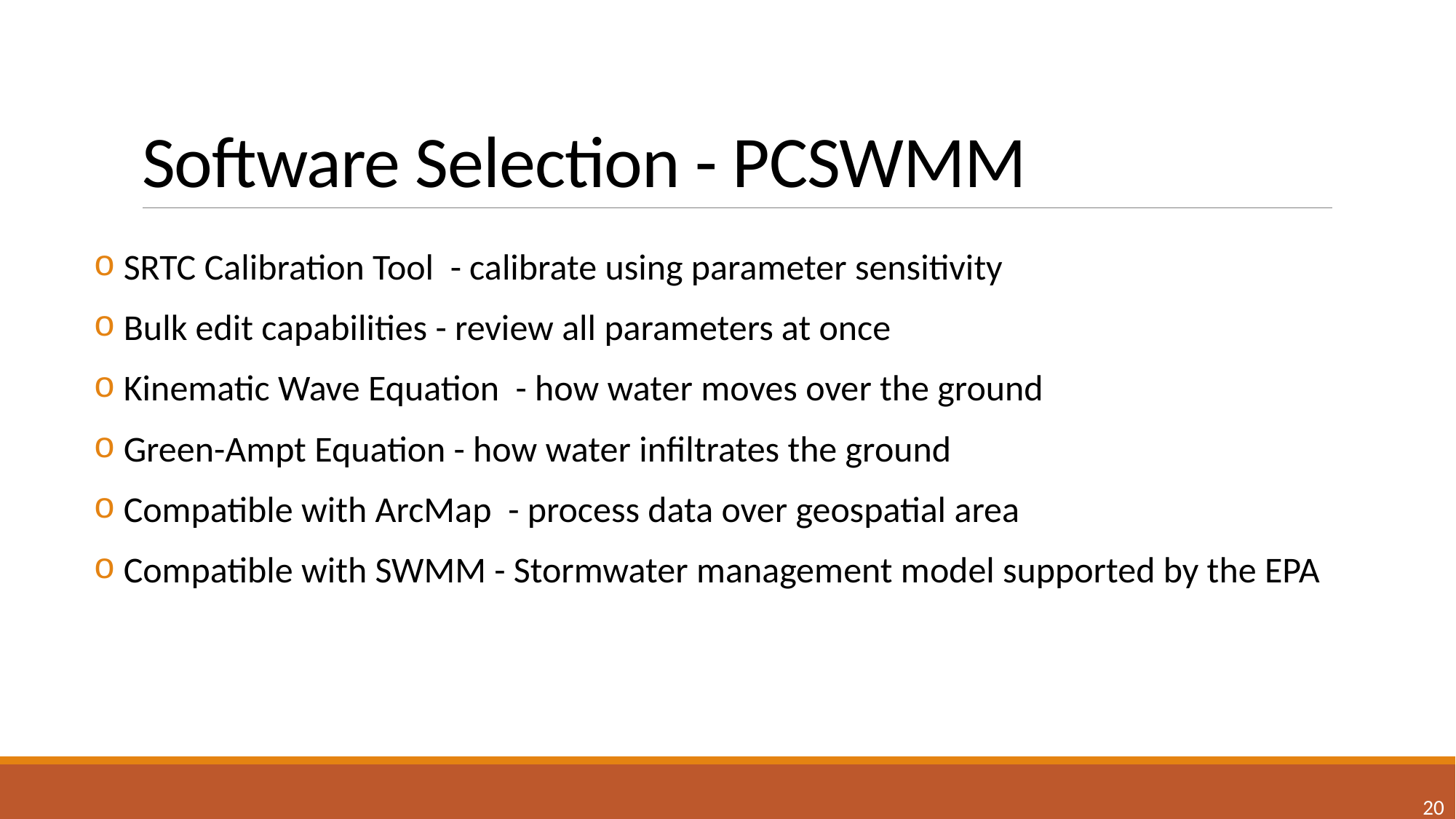

# Software Selection - PCSWMM
 SRTC Calibration Tool  - calibrate using parameter sensitivity
 Bulk edit capabilities - review all parameters at once
 Kinematic Wave Equation  - how water moves over the ground
 Green-Ampt Equation - how water infiltrates the ground
 Compatible with ArcMap  - process data over geospatial area
 Compatible with SWMM - Stormwater management model supported by the EPA
20